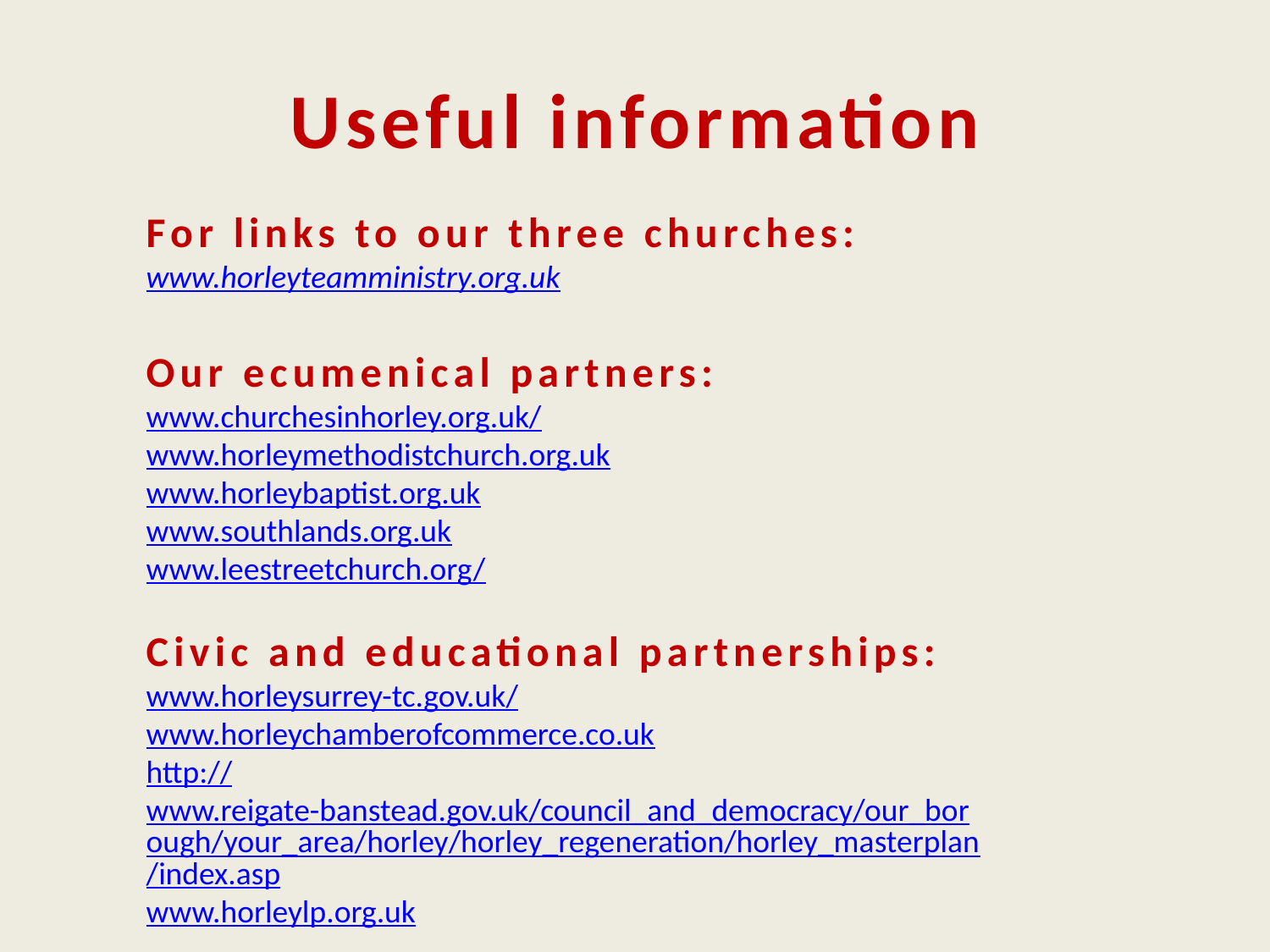

# Useful information
For links to our three churches:
www.horleyteamministry.org.uk

Our ecumenical partners:
www.churchesinhorley.org.uk/
www.horleymethodistchurch.org.uk
www.horleybaptist.org.uk
www.southlands.org.uk
www.leestreetchurch.org/

Civic and educational partnerships:
www.horleysurrey-tc.gov.uk/
www.horleychamberofcommerce.co.uk
http://www.reigate-banstead.gov.uk/council_and_democracy/our_borough/your_area/horley/horley_regeneration/horley_masterplan/index.asp
www.horleylp.org.uk